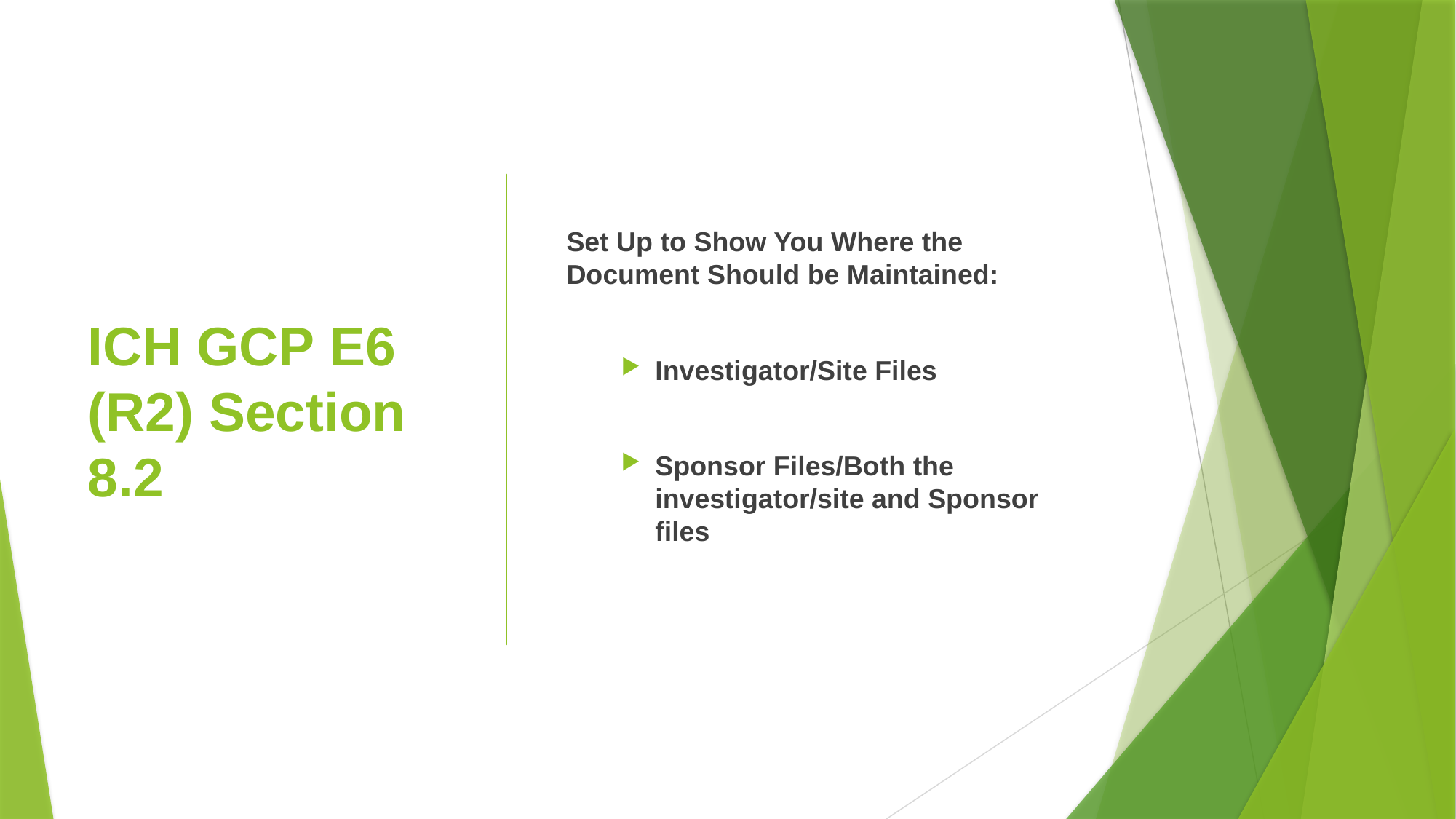

# ICH GCP E6 (R2) Section 8.2
Set Up to Show You Where the Document Should be Maintained:

Investigator/Site Files

Sponsor Files/Both the investigator/site and Sponsor files